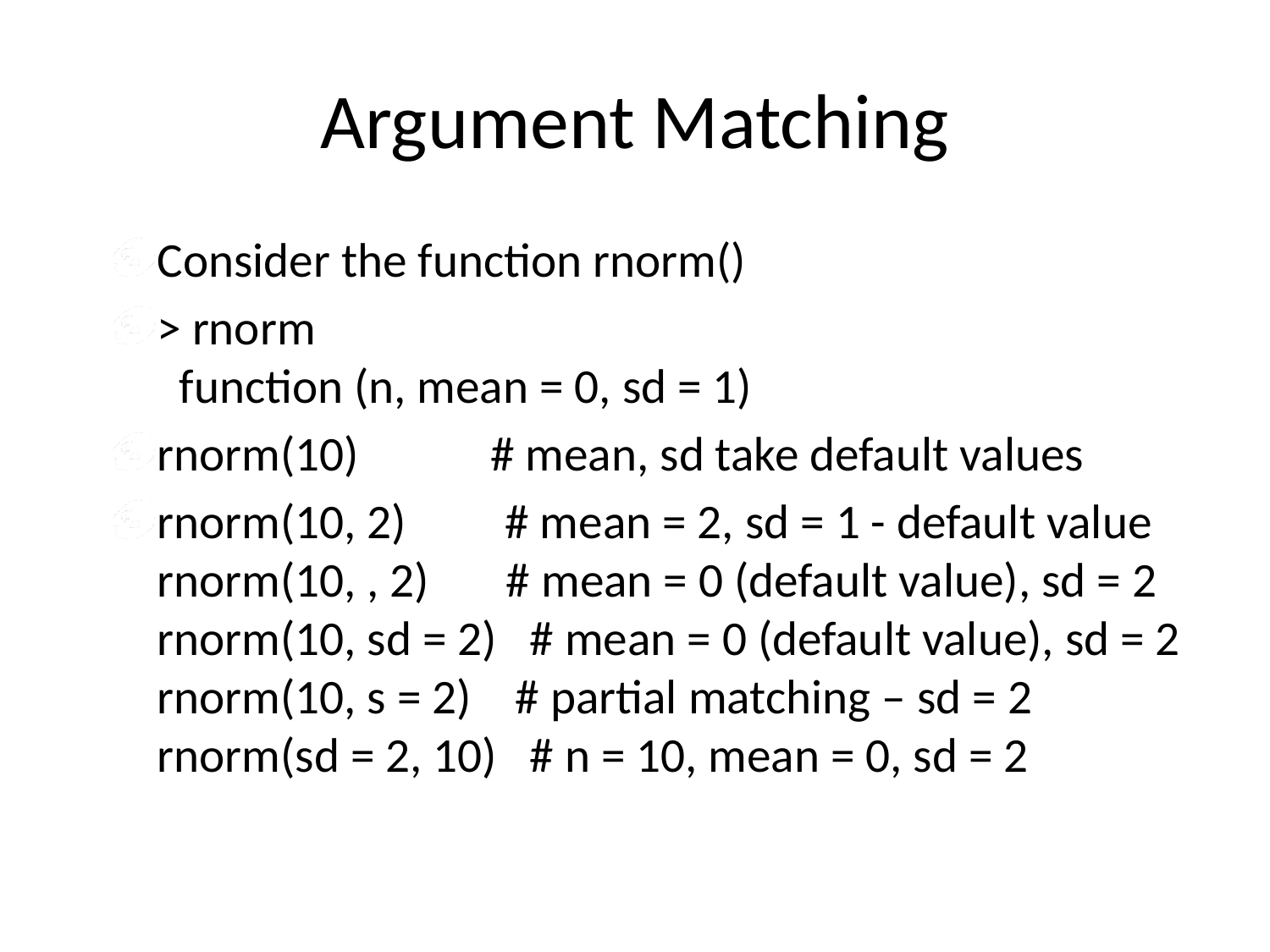

# Argument Matching
Consider the function rnorm()
> rnorm
  function (n, mean = 0, sd = 1)
rnorm(10)            # mean, sd take default values
rnorm(10, 2)         # mean = 2, sd = 1 - default value  rnorm(10, , 2)       # mean = 0 (default value), sd = 2
rnorm(10, sd = 2)   # mean = 0 (default value), sd = 2
rnorm(10, s = 2)    # partial matching – sd = 2              rnorm(sd = 2, 10)   # n = 10, mean = 0, sd = 2